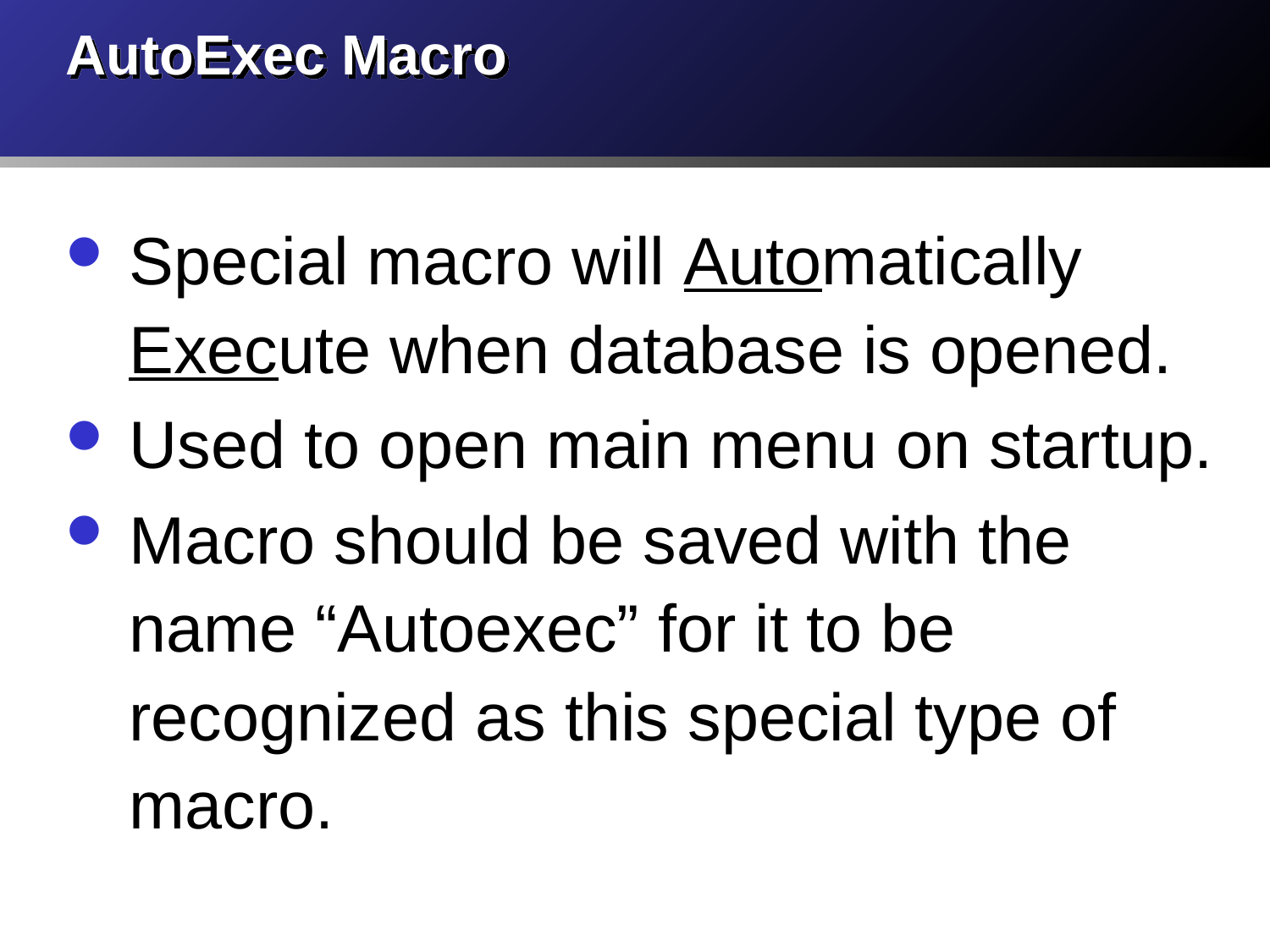

# AutoExec Macro
Special macro will Automatically Execute when database is opened.
Used to open main menu on startup.
Macro should be saved with the name “Autoexec” for it to be recognized as this special type of macro.